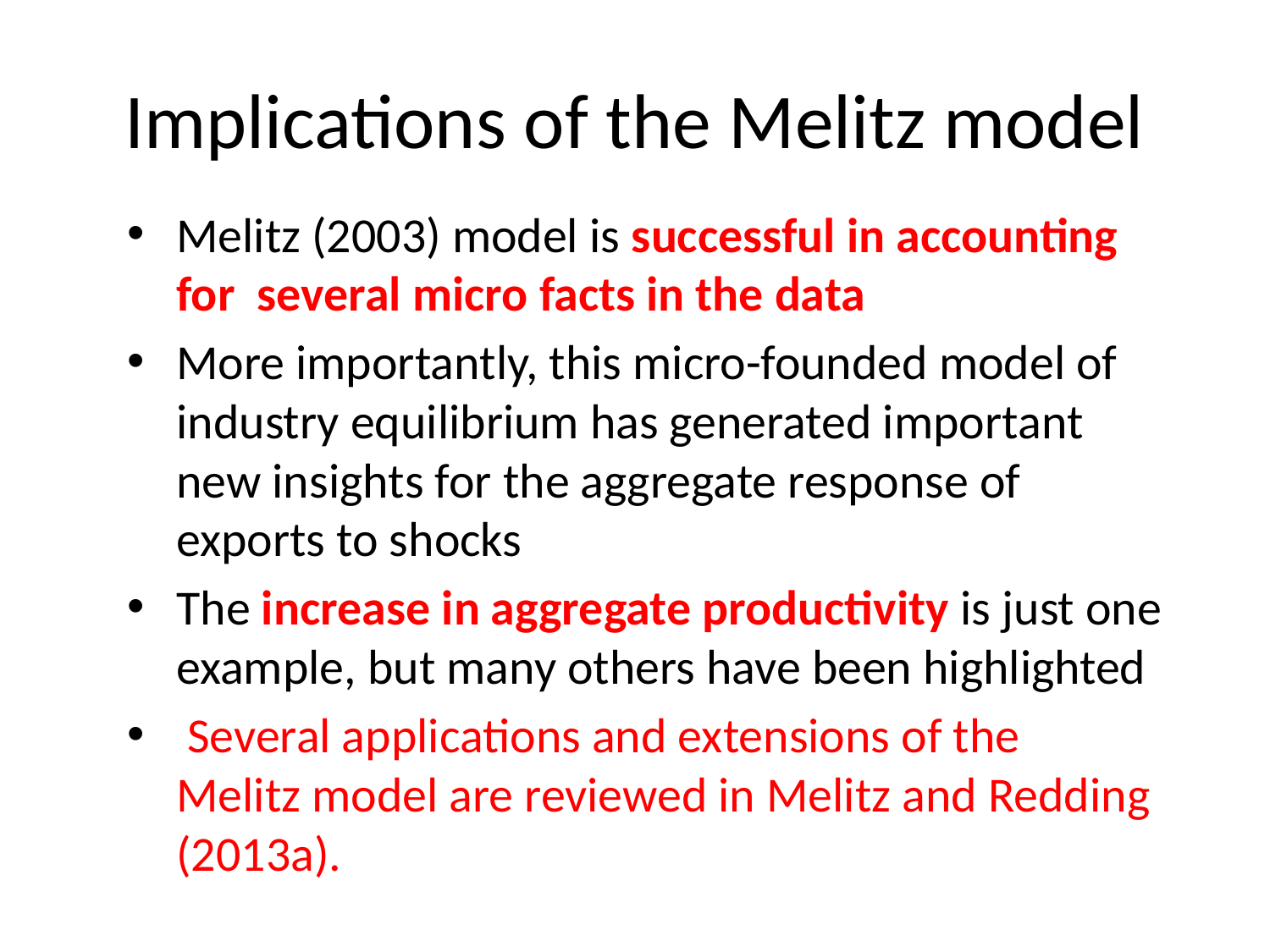

# Implications of the Melitz model
Melitz (2003) model is successful in accounting for  several micro facts in the data
More importantly, this micro-founded model of industry equilibrium has generated important new insights for the aggregate response of exports to shocks
The increase in aggregate productivity is just one example, but many others have been highlighted
 Several applications and extensions of the  Melitz model are reviewed in Melitz and Redding (2013a).